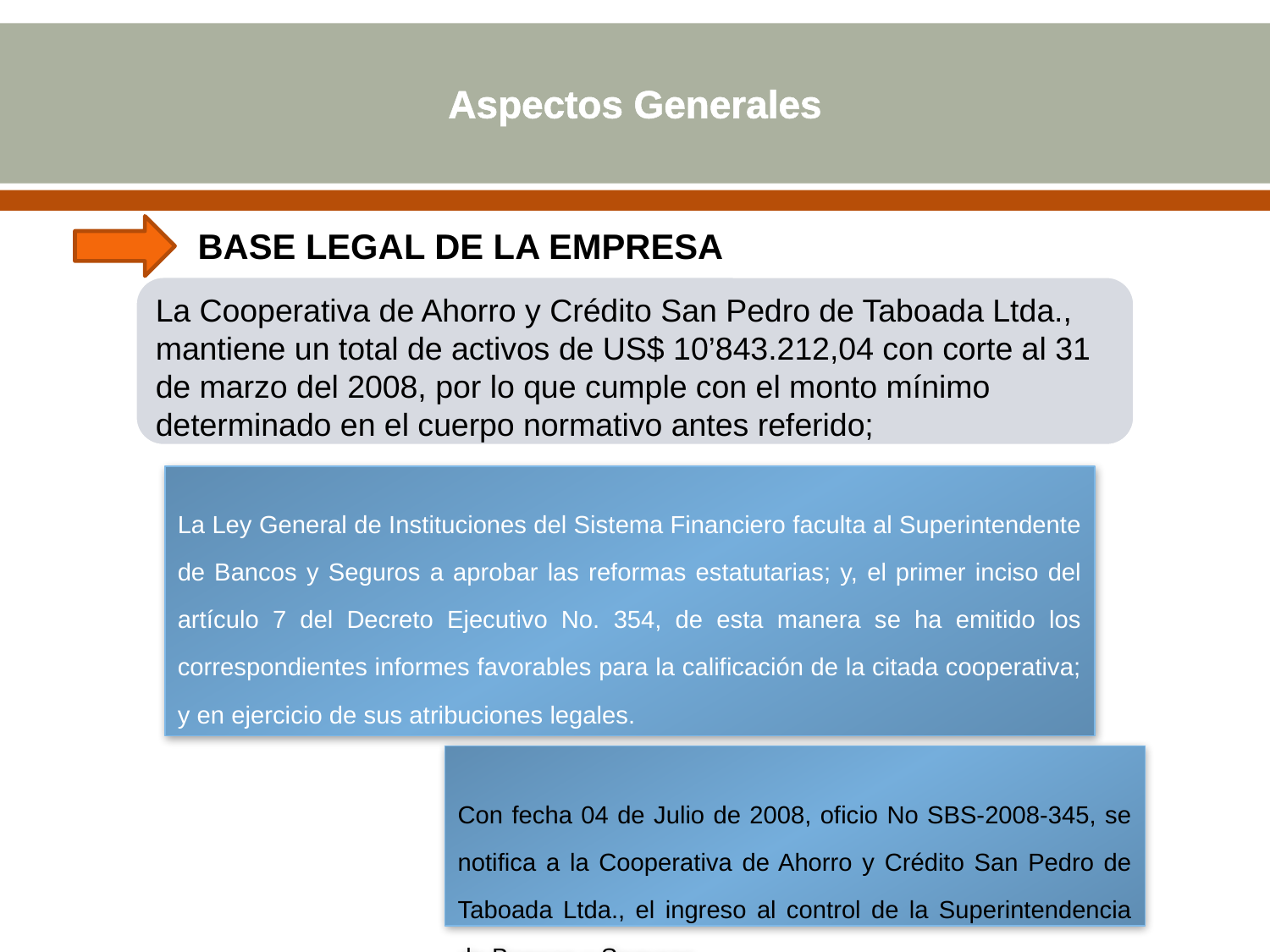

# Aspectos Generales

Base Legal de la EMPRESA
La Cooperativa de Ahorro y Crédito San Pedro de Taboada Ltda., mantiene un total de activos de US$ 10’843.212,04 con corte al 31 de marzo del 2008, por lo que cumple con el monto mínimo determinado en el cuerpo normativo antes referido;

La Ley General de Instituciones del Sistema Financiero faculta al Superintendente de Bancos y Seguros a aprobar las reformas estatutarias; y, el primer inciso del artículo 7 del Decreto Ejecutivo No. 354, de esta manera se ha emitido los correspondientes informes favorables para la calificación de la citada cooperativa; y en ejercicio de sus atribuciones legales.

Con fecha 04 de Julio de 2008, oficio No SBS-2008-345, se notifica a la Cooperativa de Ahorro y Crédito San Pedro de Taboada Ltda., el ingreso al control de la Superintendencia de Bancos y Seguros.